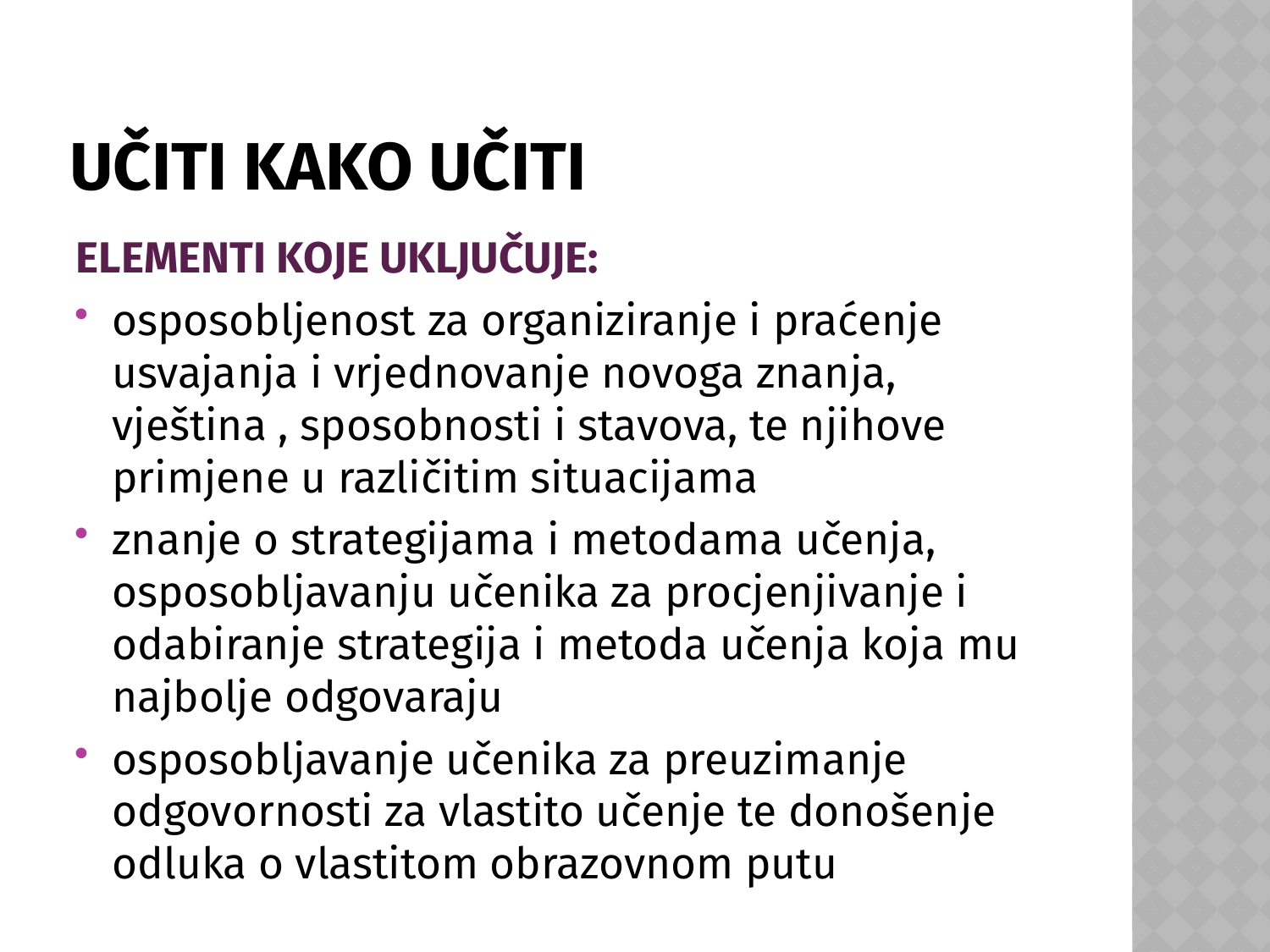

# UČITI KAKO UČITI
ELEMENTI KOJE UKLJUČUJE:
osposobljenost za organiziranje i praćenje usvajanja i vrjednovanje novoga znanja, vještina , sposobnosti i stavova, te njihove primjene u različitim situacijama
znanje o strategijama i metodama učenja, osposobljavanju učenika za procjenjivanje i odabiranje strategija i metoda učenja koja mu najbolje odgovaraju
osposobljavanje učenika za preuzimanje odgovornosti za vlastito učenje te donošenje odluka o vlastitom obrazovnom putu